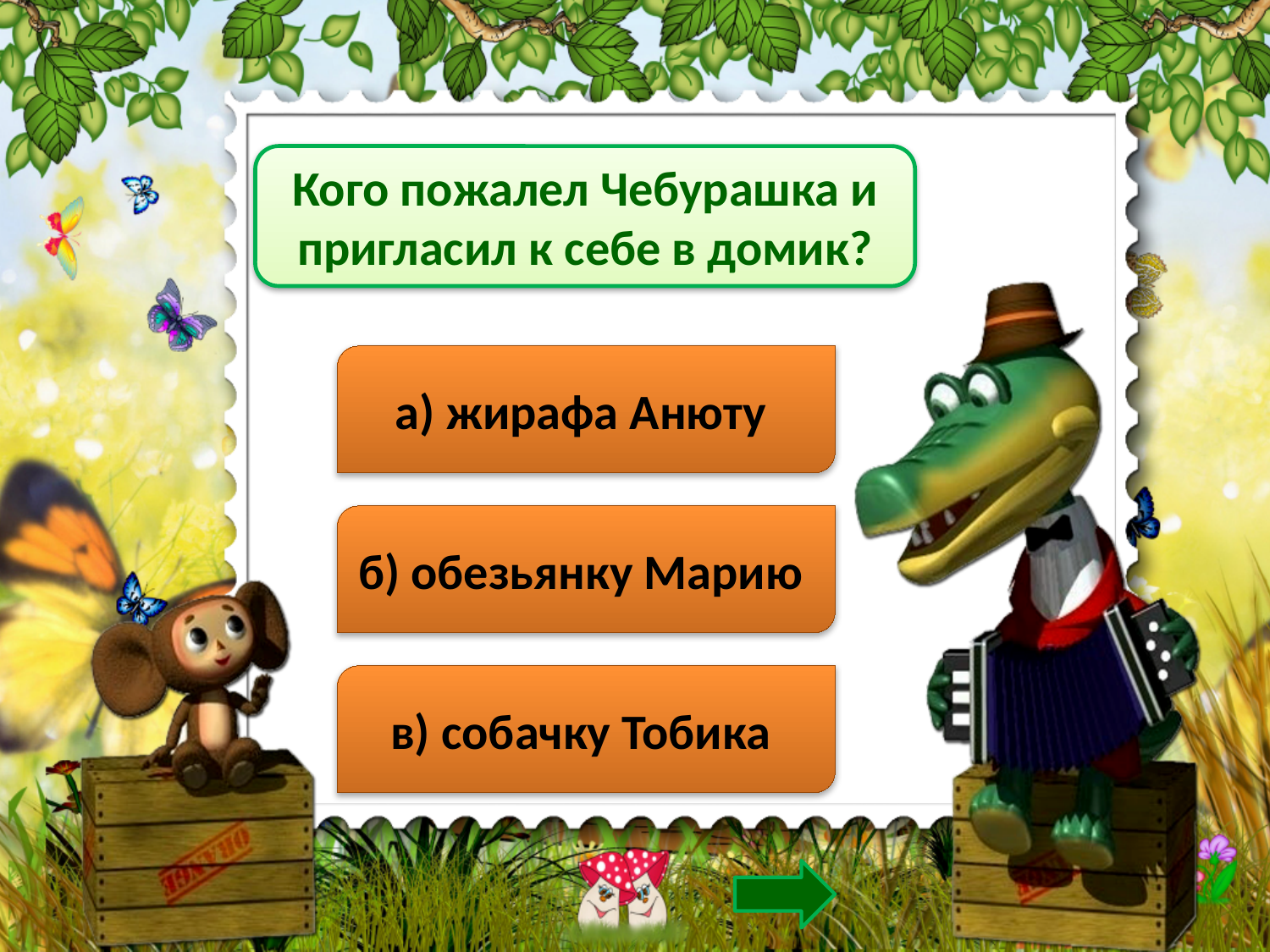

Кого пожалел Чебурашка и пригласил к себе в домик?
а) жирафа Анюту
б) обезьянку Марию
в) собачку Тобика